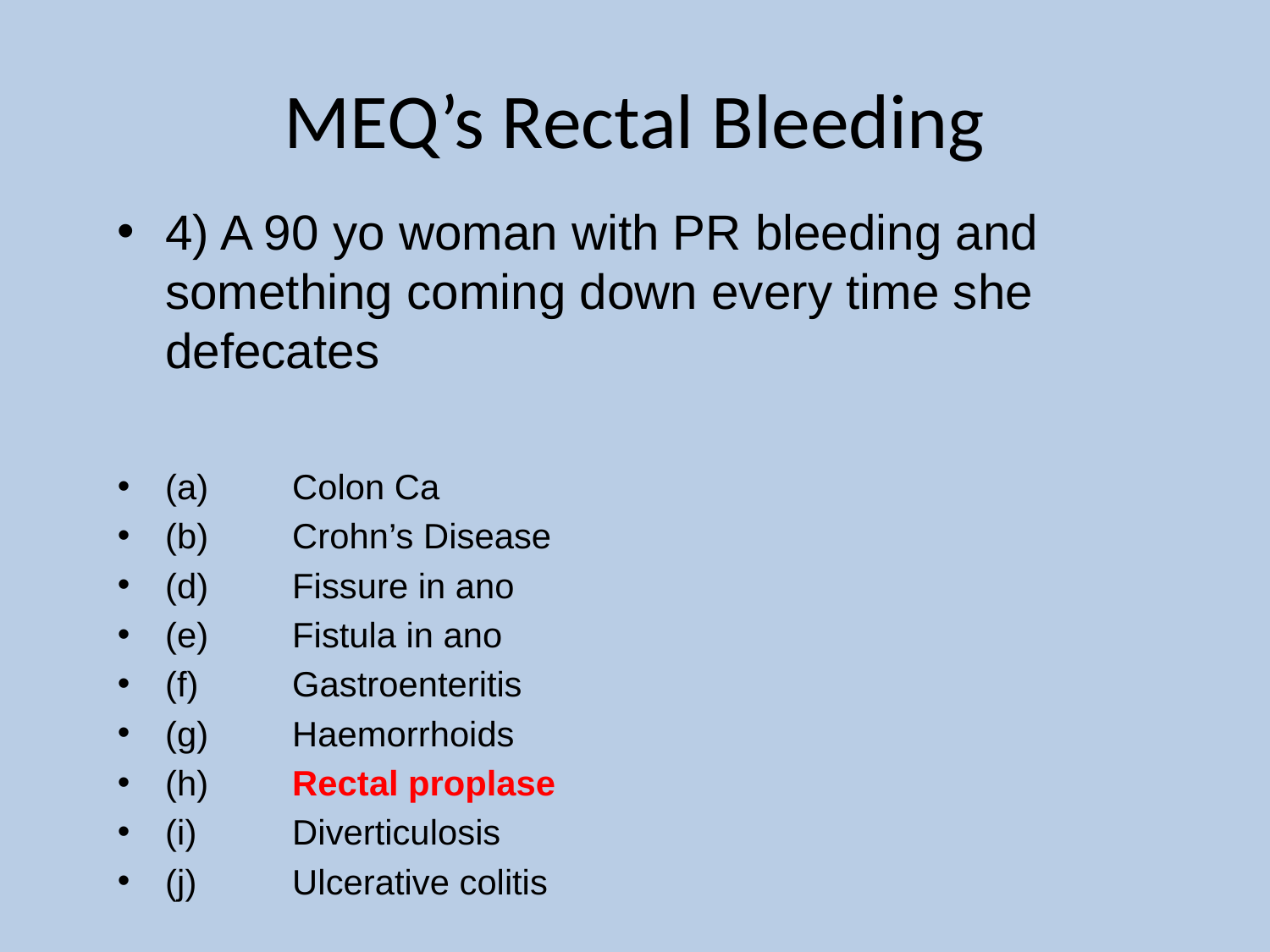

# MEQ’s Rectal Bleeding
4) A 90 yo woman with PR bleeding and something coming down every time she defecates

(a)	Colon Ca
(b)	Crohn’s Disease
(d)	Fissure in ano
(e)	Fistula in ano
(f)	Gastroenteritis
(g)	Haemorrhoids
(h)	Rectal proplase
(i)	Diverticulosis
(j)	Ulcerative colitis